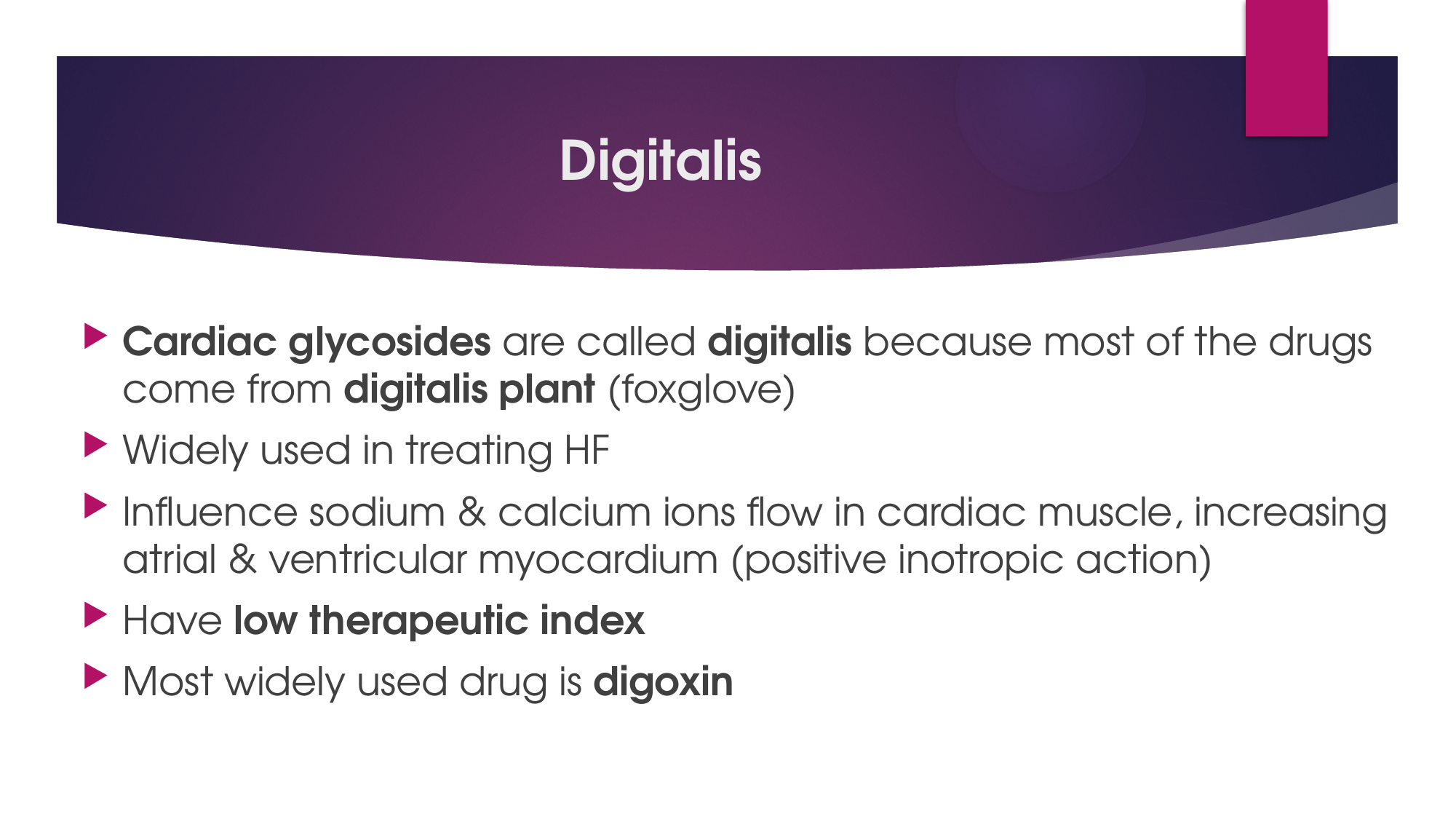

# Digitalis
Cardiac glycosides are called digitalis because most of the drugs come from digitalis plant (foxglove)
Widely used in treating HF
Influence sodium & calcium ions flow in cardiac muscle, increasing atrial & ventricular myocardium (positive inotropic action)
Have low therapeutic index
Most widely used drug is digoxin